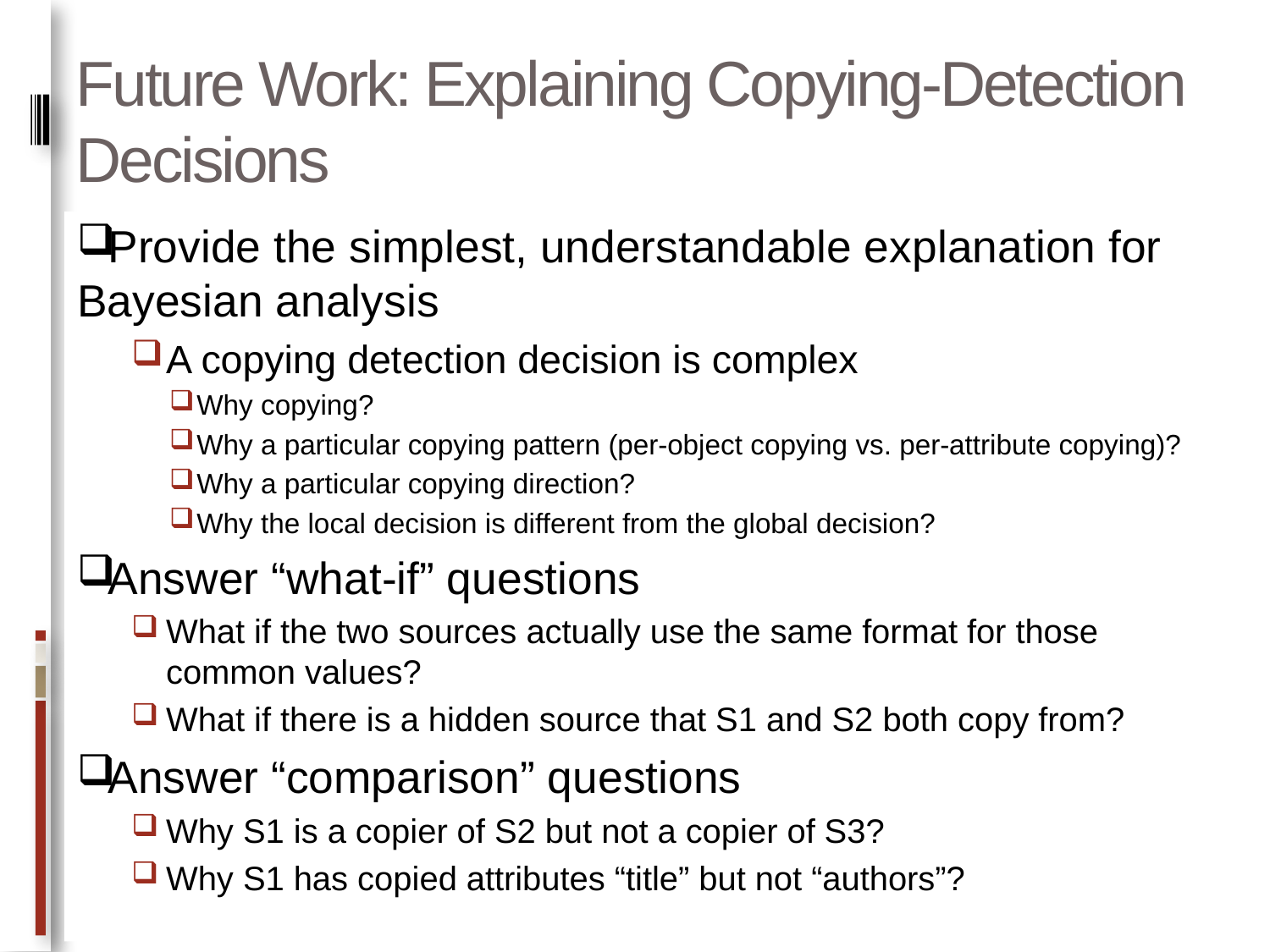

# Future Work: Explaining Copying-Detection Decisions
Provide the simplest, understandable explanation for Bayesian analysis
A copying detection decision is complex
Why copying?
Why a particular copying pattern (per-object copying vs. per-attribute copying)?
Why a particular copying direction?
Why the local decision is different from the global decision?
Answer “what-if” questions
What if the two sources actually use the same format for those common values?
What if there is a hidden source that S1 and S2 both copy from?
Answer “comparison” questions
Why S1 is a copier of S2 but not a copier of S3?
Why S1 has copied attributes “title” but not “authors”?